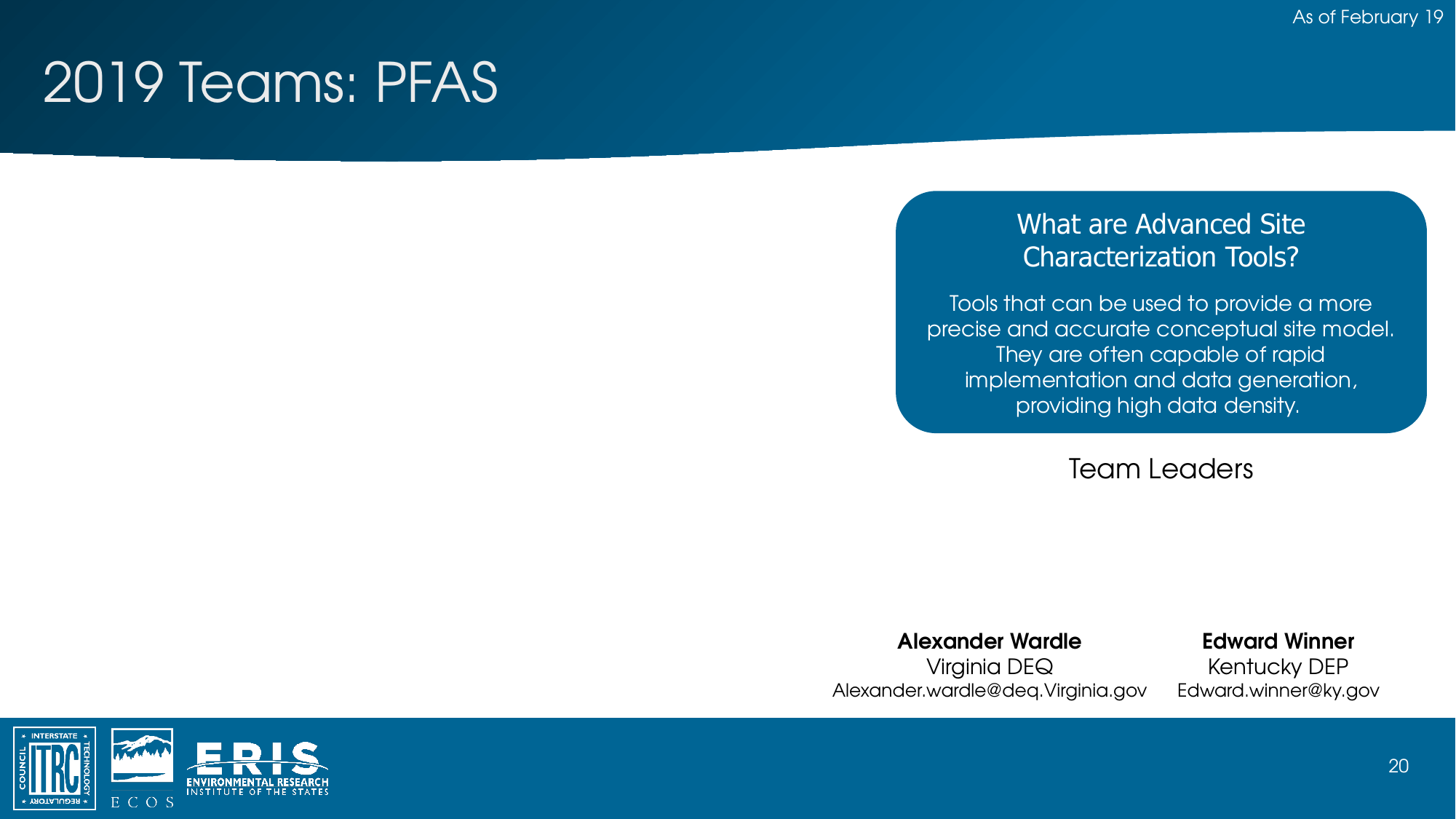

As of February 19
# 2019 Teams: PFAS

What are Advanced Site Characterization Tools?

Tools that can be used to provide a more precise and accurate conceptual site model. They are often capable of rapid implementation and data generation, providing high data density.
Team Leaders
Alexander Wardle
Virginia DEQ
Alexander.wardle@deq.Virginia.gov
Edward Winner
Kentucky DEP
Edward.winner@ky.gov
20